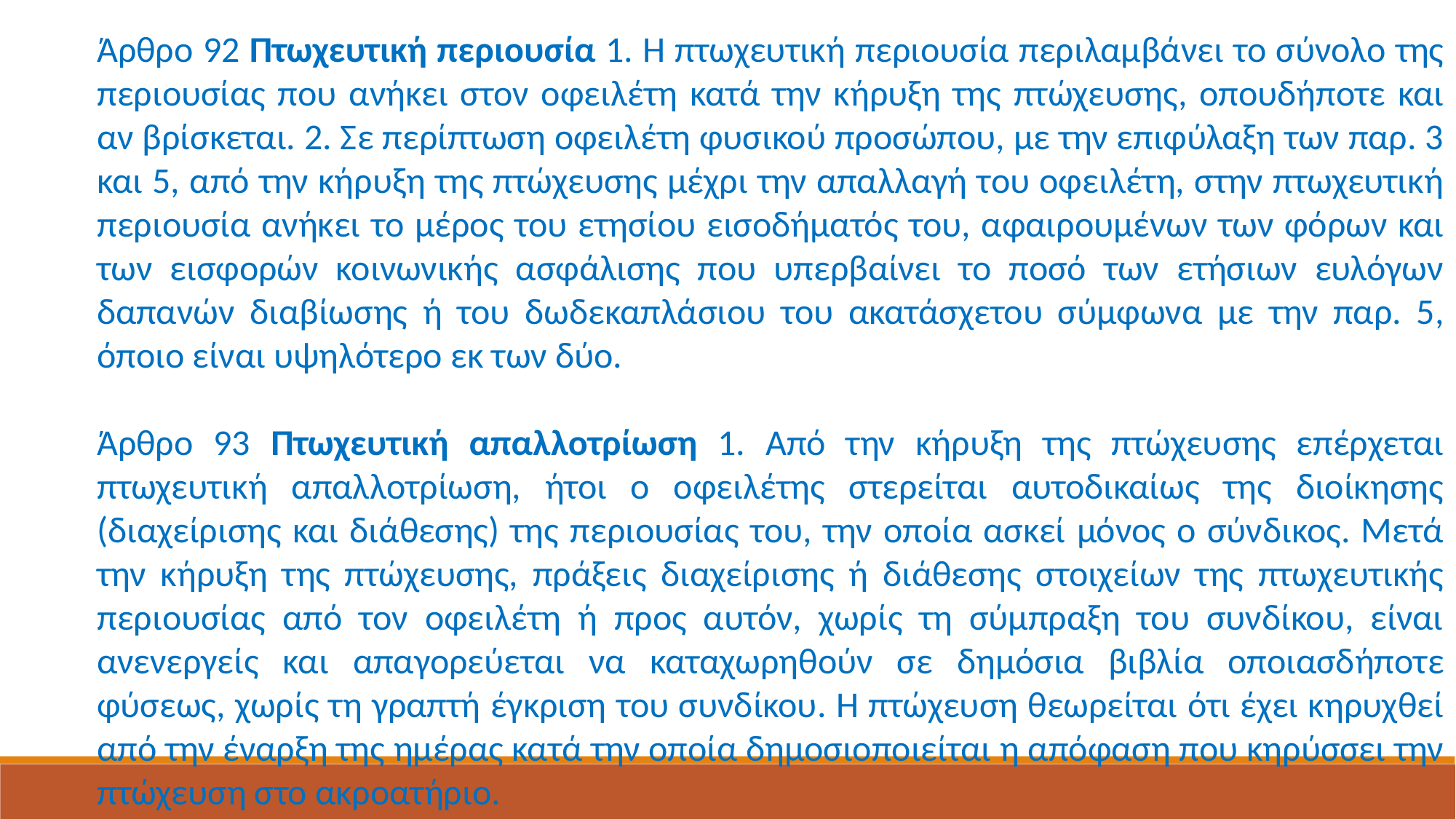

Άρθρο 92 Πτωχευτική περιουσία 1. Η πτωχευτική περιουσία περιλαμβάνει το σύνολο της περιουσίας που ανήκει στον οφειλέτη κατά την κήρυξη της πτώχευσης, οπουδήποτε και αν βρίσκεται. 2. Σε περίπτωση οφειλέτη φυσικού προσώπου, με την επιφύλαξη των παρ. 3 και 5, από την κήρυξη της πτώχευσης μέχρι την απαλλαγή του οφειλέτη, στην πτωχευτική περιουσία ανήκει το μέρος του ετησίου εισοδήματός του, αφαιρουμένων των φόρων και των εισφορών κοινωνικής ασφάλισης που υπερβαίνει το ποσό των ετήσιων ευλόγων δαπανών διαβίωσης ή του δωδεκαπλάσιου του ακατάσχετου σύμφωνα με την παρ. 5, όποιο είναι υψηλότερο εκ των δύο.

Άρθρο 93 Πτωχευτική απαλλοτρίωση 1. Από την κήρυξη της πτώχευσης επέρχεται πτωχευτική απαλλοτρίωση, ήτοι ο οφειλέτης στερείται αυτοδικαίως της διοίκησης (διαχείρισης και διάθεσης) της περιουσίας του, την οποία ασκεί μόνος ο σύνδικος. Μετά την κήρυξη της πτώχευσης, πράξεις διαχείρισης ή διάθεσης στοιχείων της πτωχευτικής περιουσίας από τον οφειλέτη ή προς αυτόν, χωρίς τη σύμπραξη του συνδίκου, είναι ανενεργείς και απαγορεύεται να καταχωρηθούν σε δημόσια βιβλία οποιασδήποτε φύσεως, χωρίς τη γραπτή έγκριση του συνδίκου. Η πτώχευση θεωρείται ότι έχει κηρυχθεί από την έναρξη της ημέρας κατά την οποία δημοσιοποιείται η απόφαση που κηρύσσει την πτώχευση στο ακροατήριο.